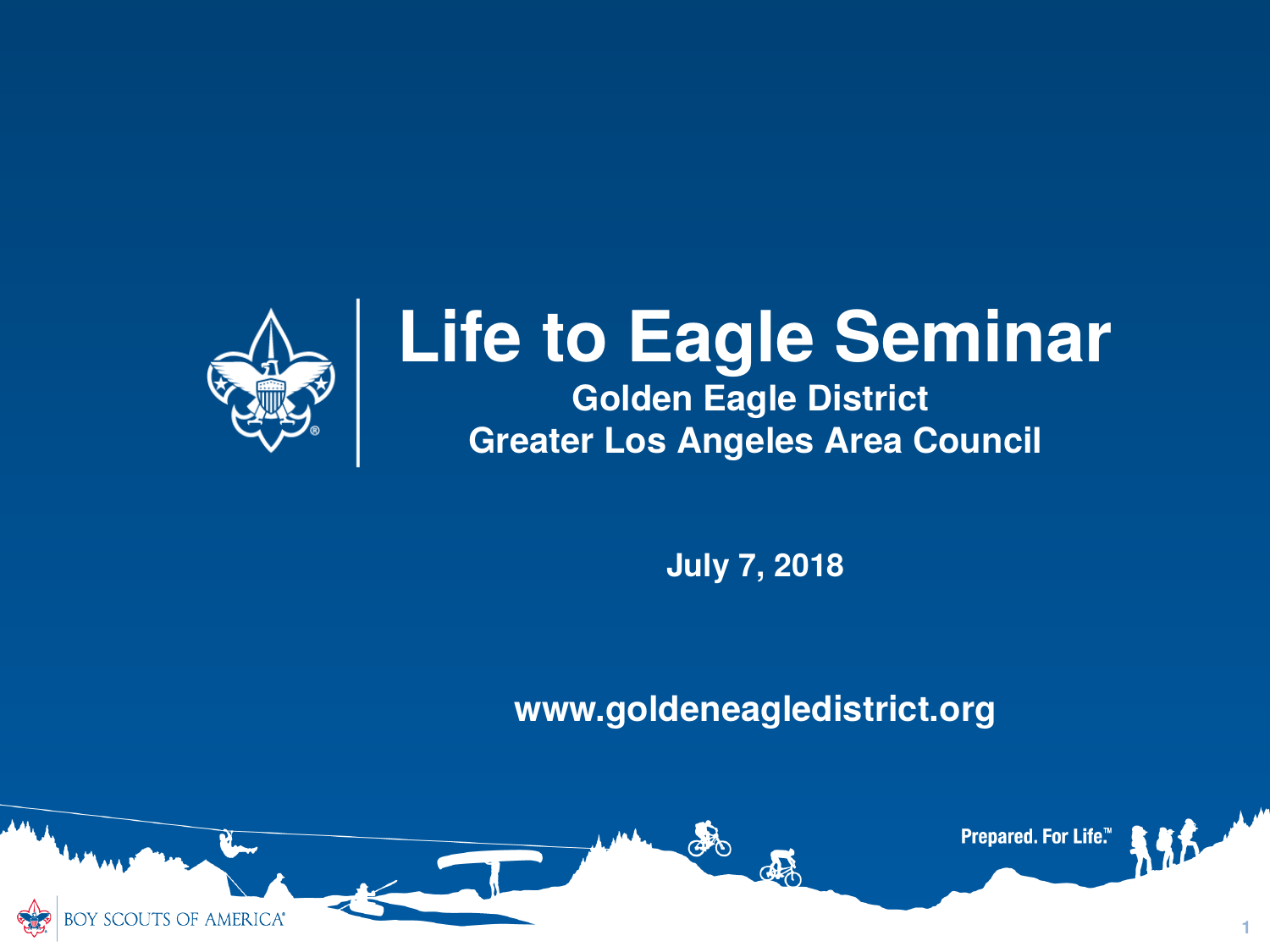

# Life to Eagle Seminar Golden Eagle District Greater Los Angeles Area Council
July 7, 2018
www.goldeneagledistrict.org
1